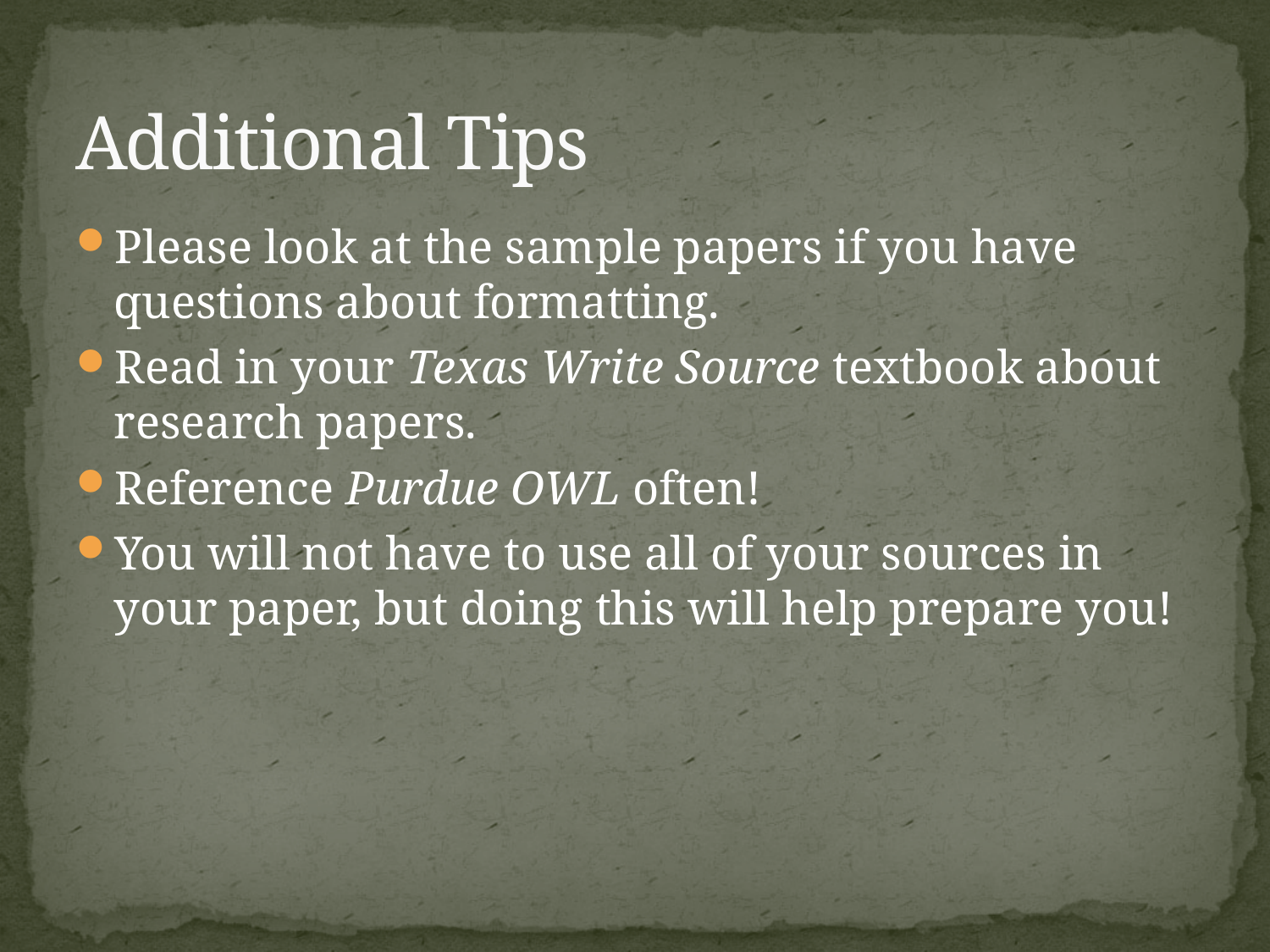

# Additional Tips
Please look at the sample papers if you have questions about formatting.
Read in your Texas Write Source textbook about research papers.
Reference Purdue OWL often!
You will not have to use all of your sources in your paper, but doing this will help prepare you!